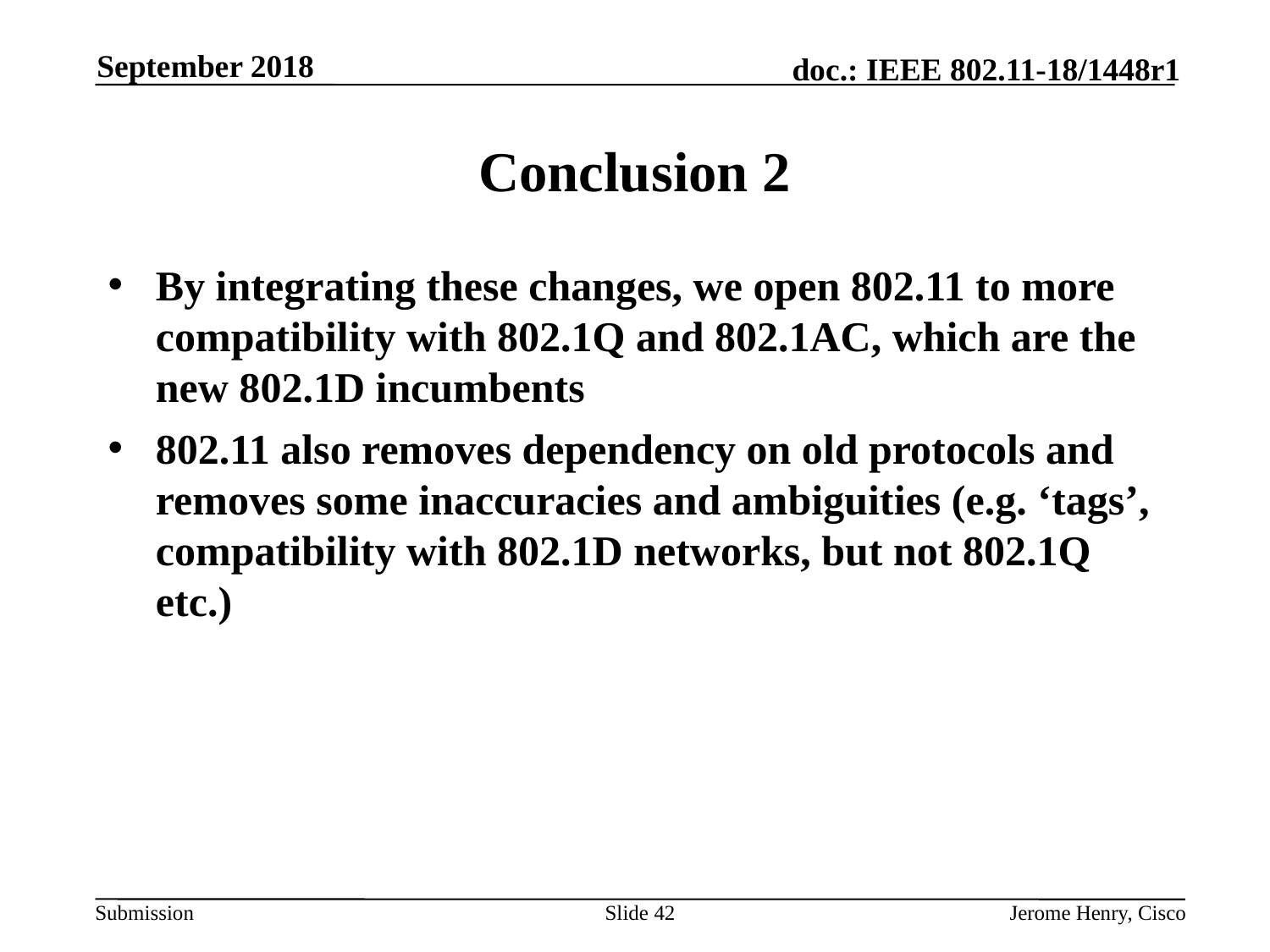

September 2018
# Conclusion 2
By integrating these changes, we open 802.11 to more compatibility with 802.1Q and 802.1AC, which are the new 802.1D incumbents
802.11 also removes dependency on old protocols and removes some inaccuracies and ambiguities (e.g. ‘tags’, compatibility with 802.1D networks, but not 802.1Q etc.)

Slide 42
Jerome Henry, Cisco